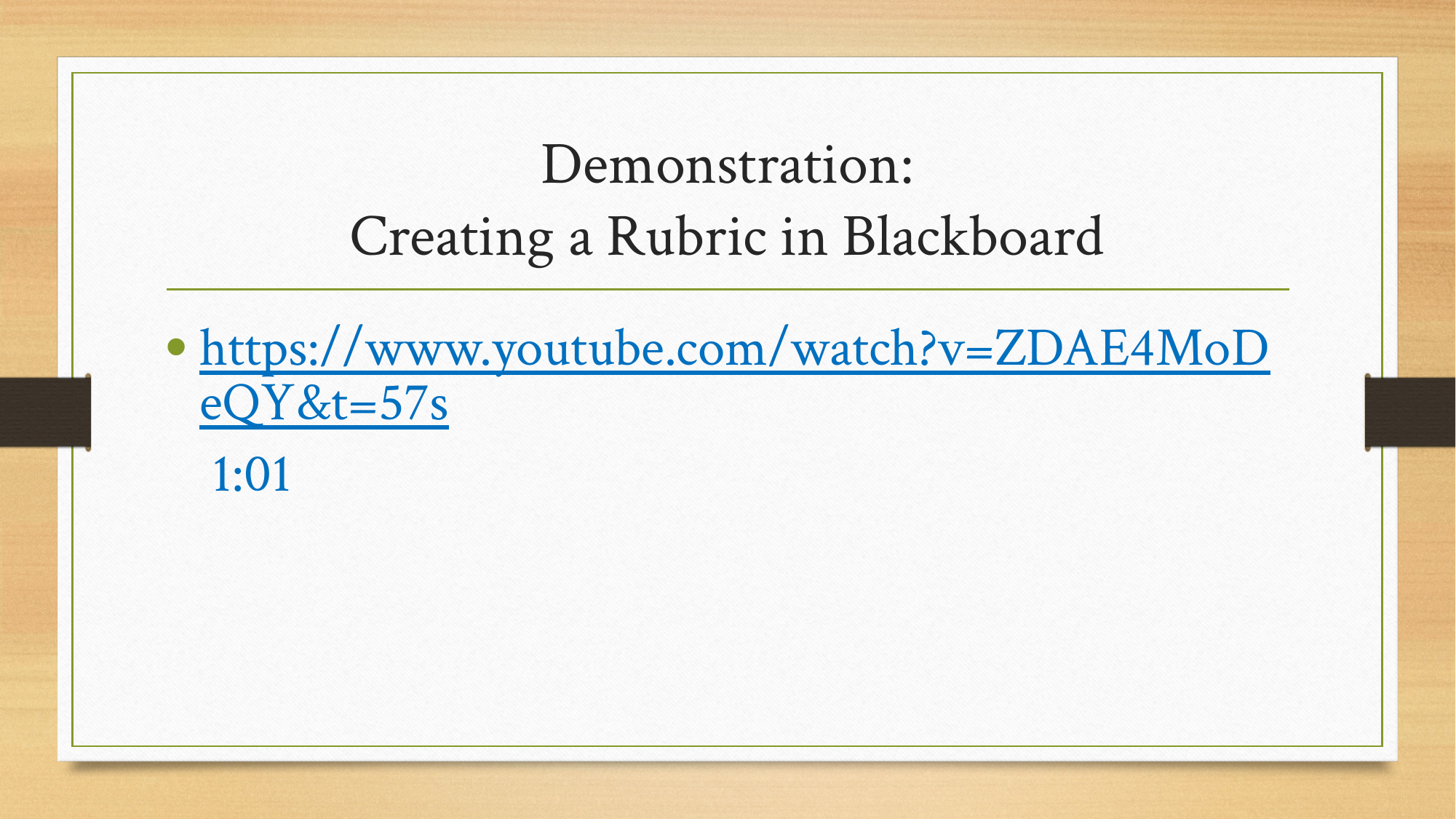

# Demonstration: Creating a Rubric in Blackboard
https://www.youtube.com/watch?v=ZDAE4MoDeQY&t=57s 1:01